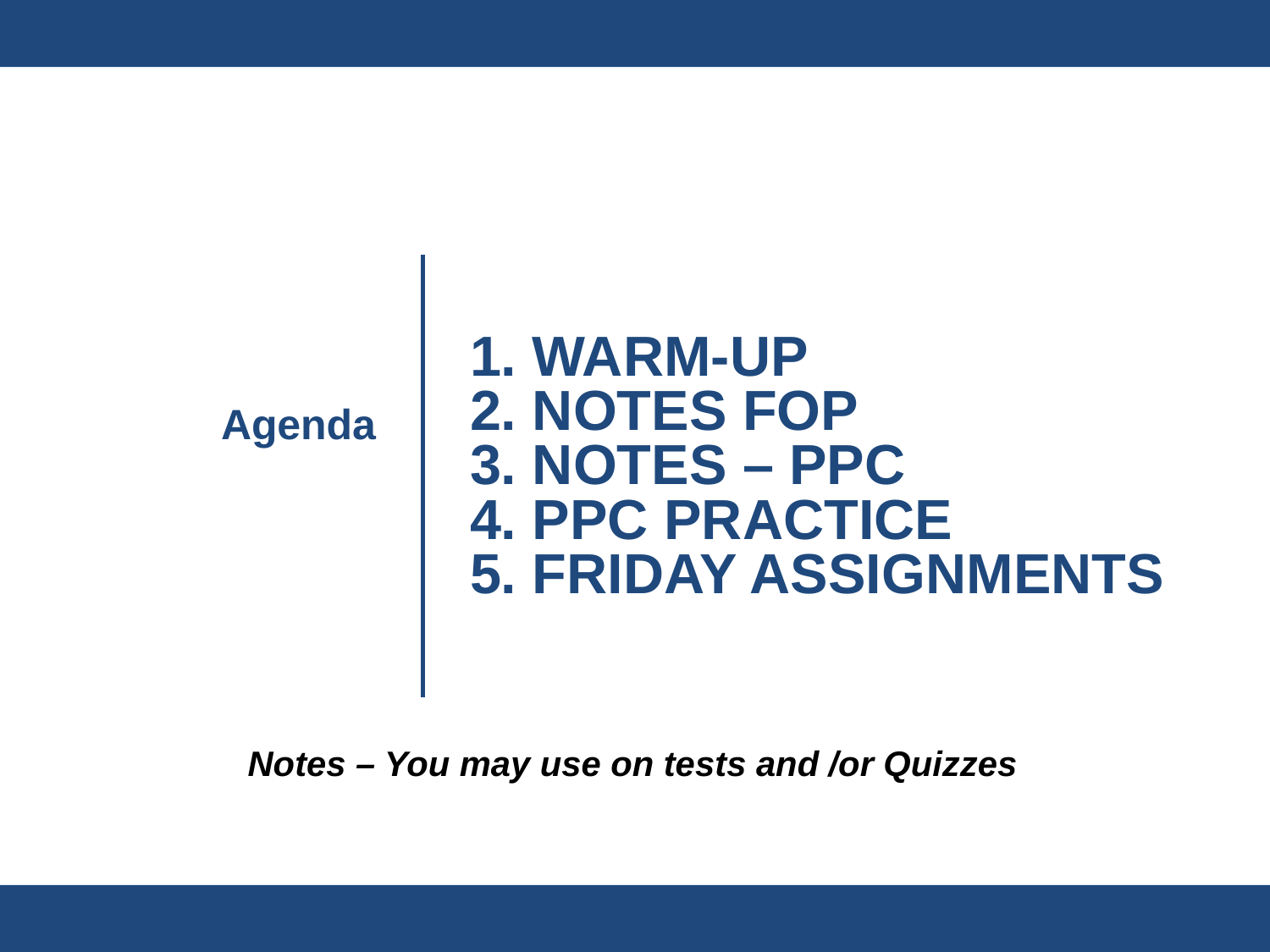

Agenda
# 1. Warm-up 2. Notes FOP 3. Notes – PPC 4. PPC Practice 5. Friday assignments
Notes – You may use on tests and /or Quizzes